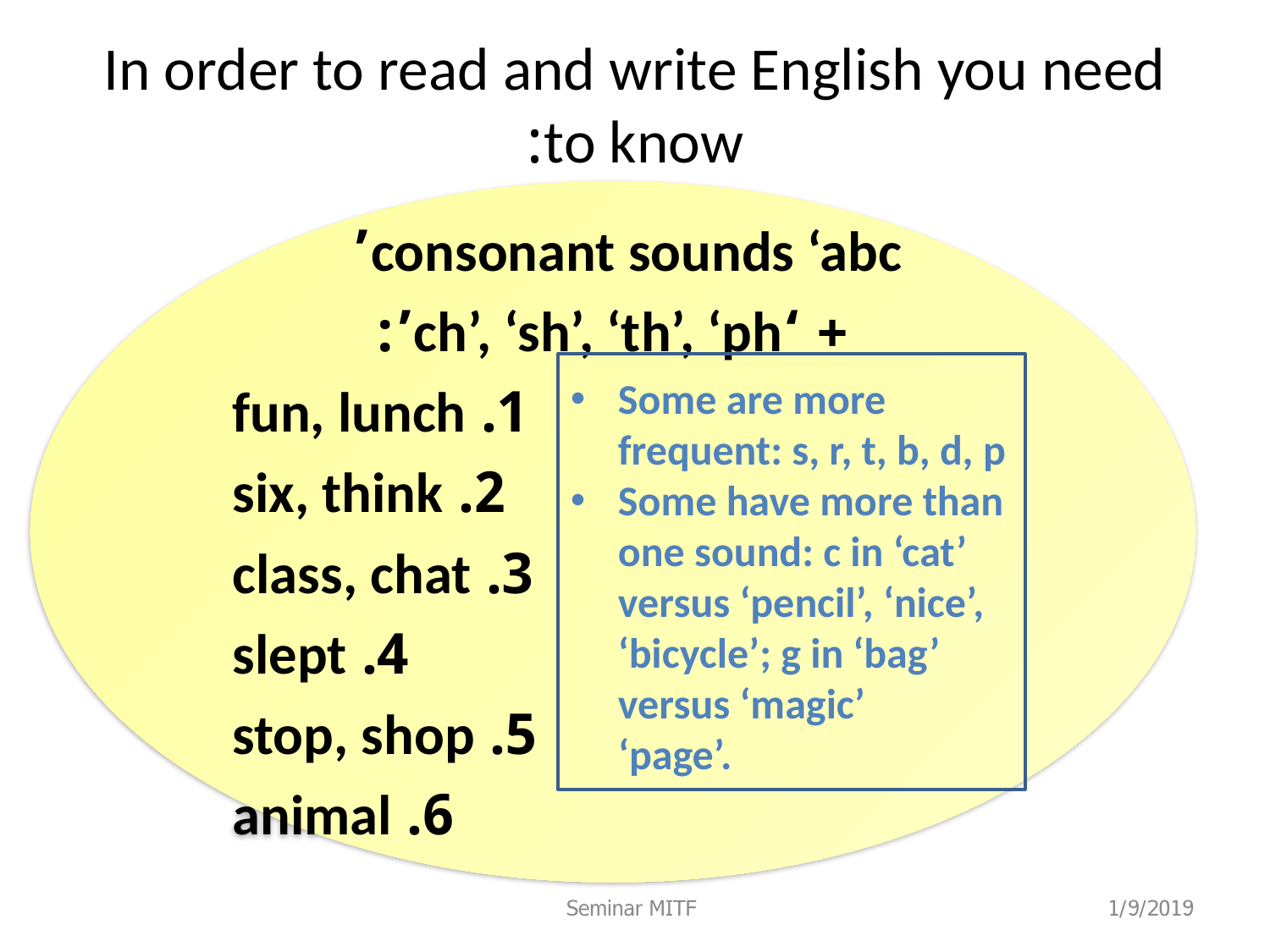

# In order to read and write English you need to know:

consonant sounds ‘abc’
+ ‘ch’, ‘sh’, ‘th’, ‘ph’:
1. fun, lunch
2. six, think
3. class, chat
4. slept
5. stop, shop
         6. animal

Some are more frequent: s, r, t, b, d, p
Some have more than one sound: c in ‘cat’ versus ‘pencil’, ‘nice’, ‘bicycle’; g in ‘bag’
     versus ‘magic’
     ‘page’.

Seminar MITF
1/9/2019